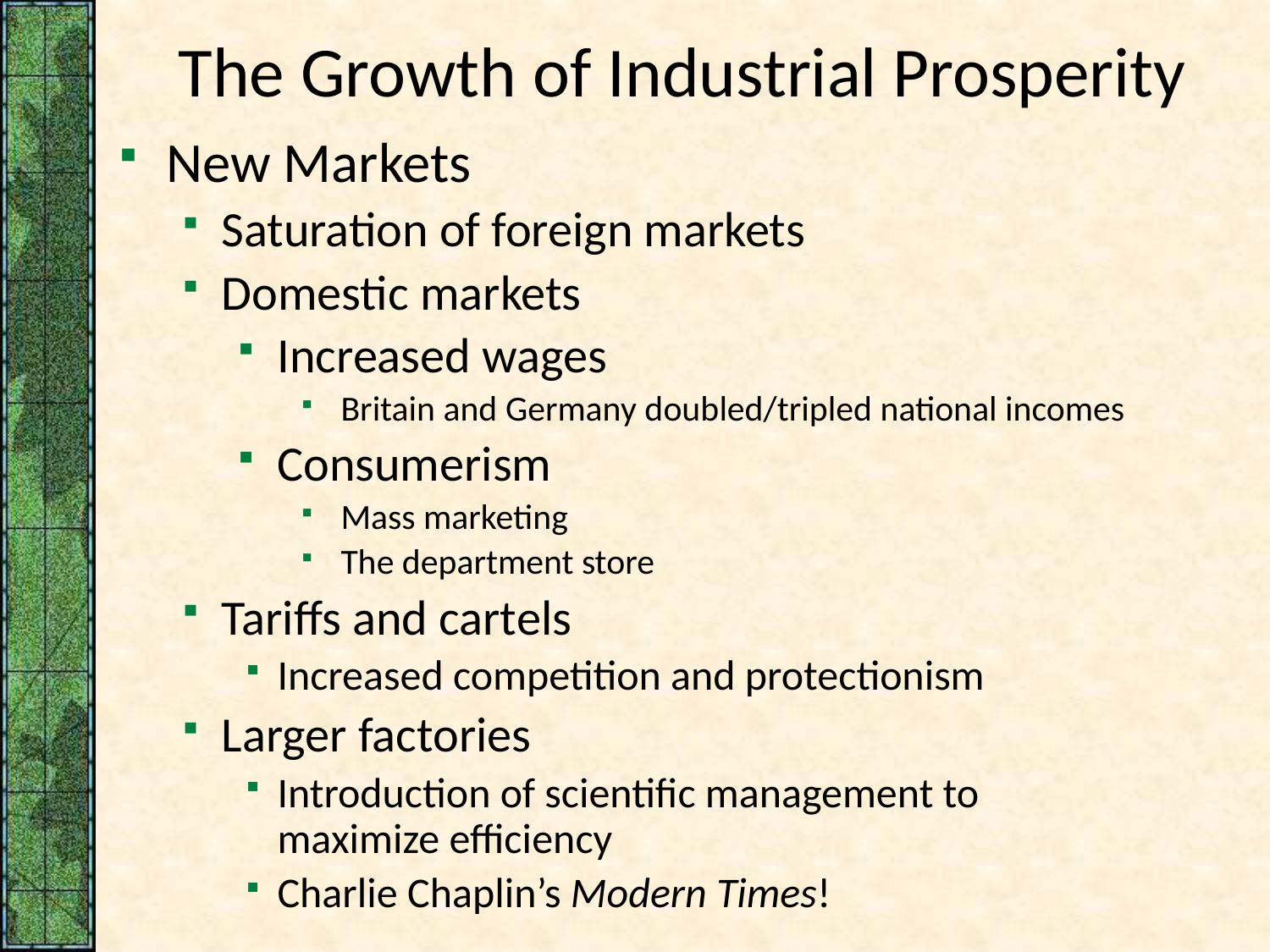

# The Growth of Industrial Prosperity
New Markets
Saturation of foreign markets
Domestic markets
Increased wages
Britain and Germany doubled/tripled national incomes
Consumerism
Mass marketing
The department store
Tariffs and cartels
Increased competition and protectionism
Larger factories
Introduction of scientific management to maximize efficiency
Charlie Chaplin’s Modern Times!